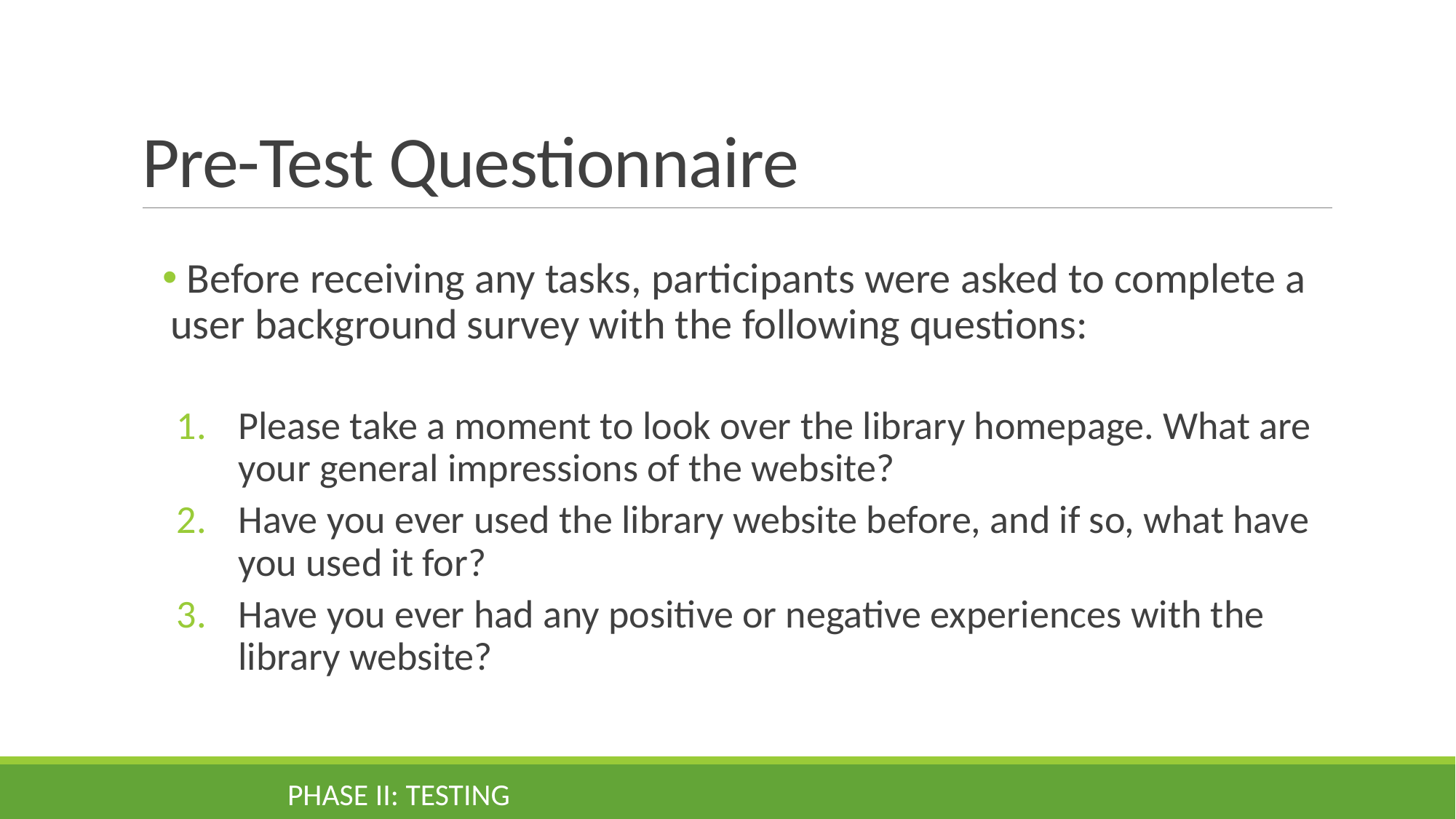

# Pre-Test Questionnaire
 Before receiving any tasks, participants were asked to complete a
   user background survey with the following questions:
Please take a moment to look over the library homepage. What are your general impressions of the website?
Have you ever used the library website before, and if so, what have you used it for?
Have you ever had any positive or negative experiences with the library website?
Phase II: TESTING